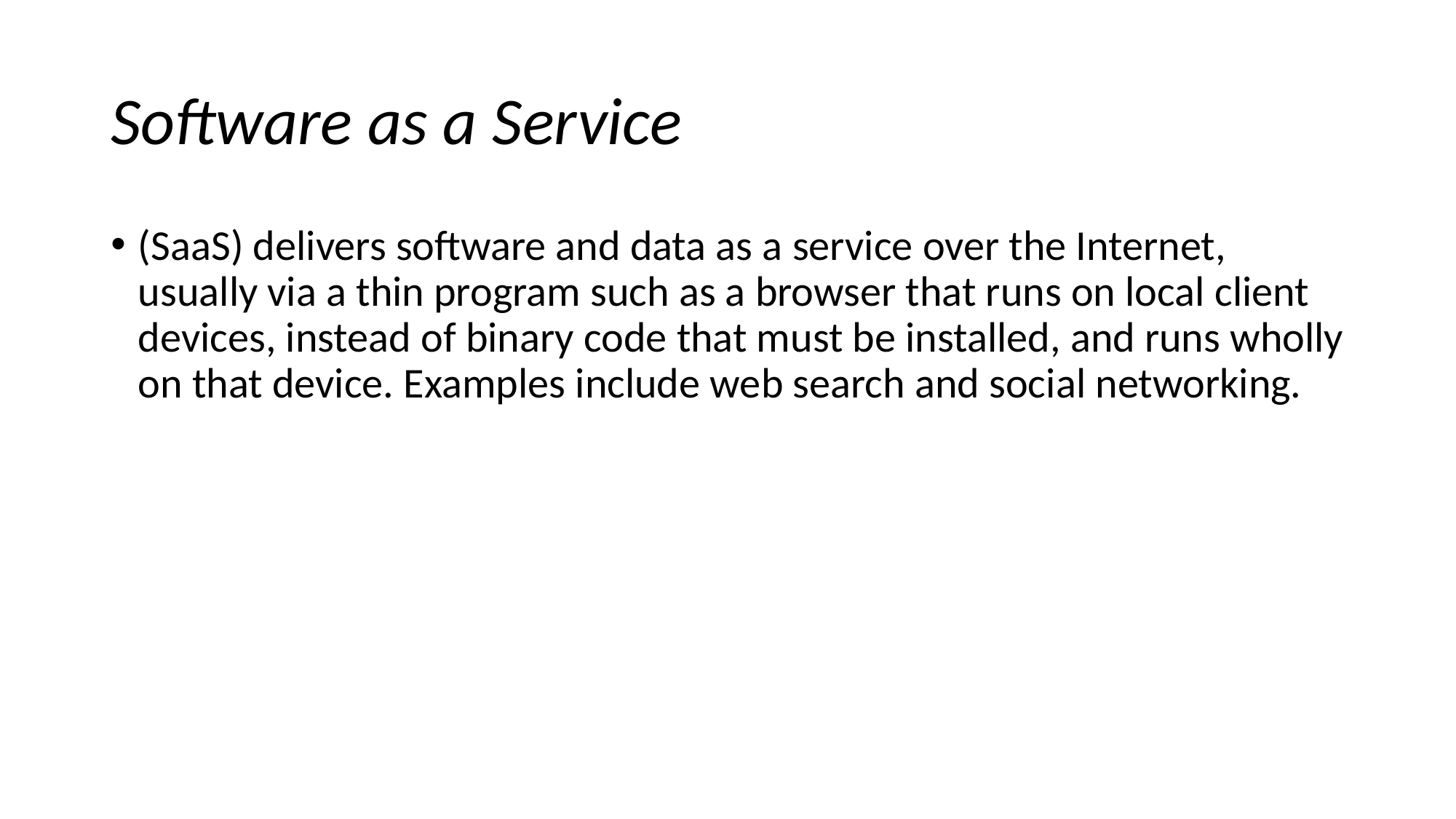

# Software as a Service
(SaaS) delivers software and data as a service over the Internet, usually via a thin program such as a browser that runs on local client devices, instead of binary code that must be installed, and runs wholly on that device. Examples include web search and social networking.